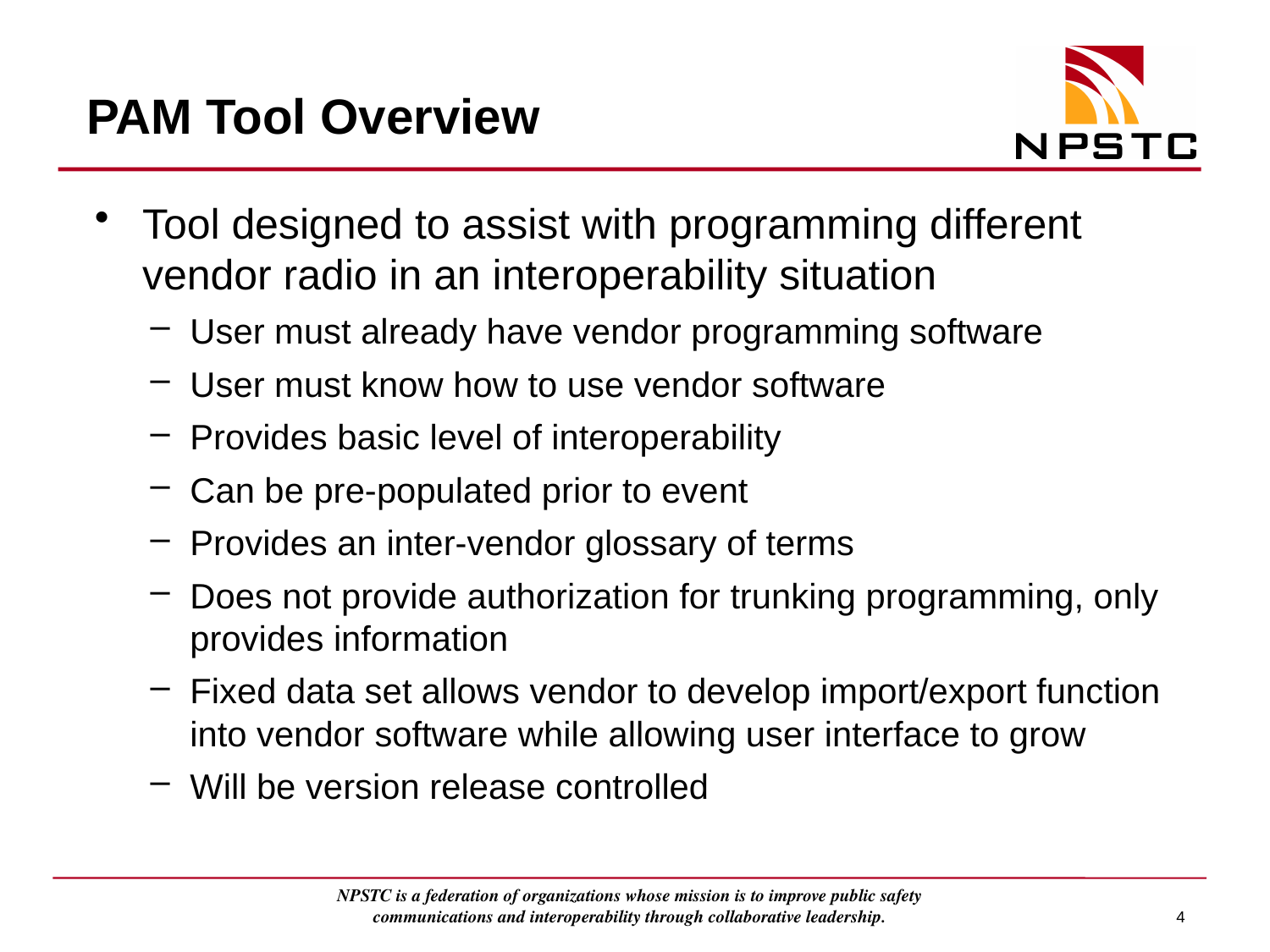

# PAM Tool Overview
Tool designed to assist with programming different vendor radio in an interoperability situation
User must already have vendor programming software
User must know how to use vendor software
Provides basic level of interoperability
Can be pre-populated prior to event
Provides an inter-vendor glossary of terms
Does not provide authorization for trunking programming, only provides information
Fixed data set allows vendor to develop import/export function into vendor software while allowing user interface to grow
Will be version release controlled